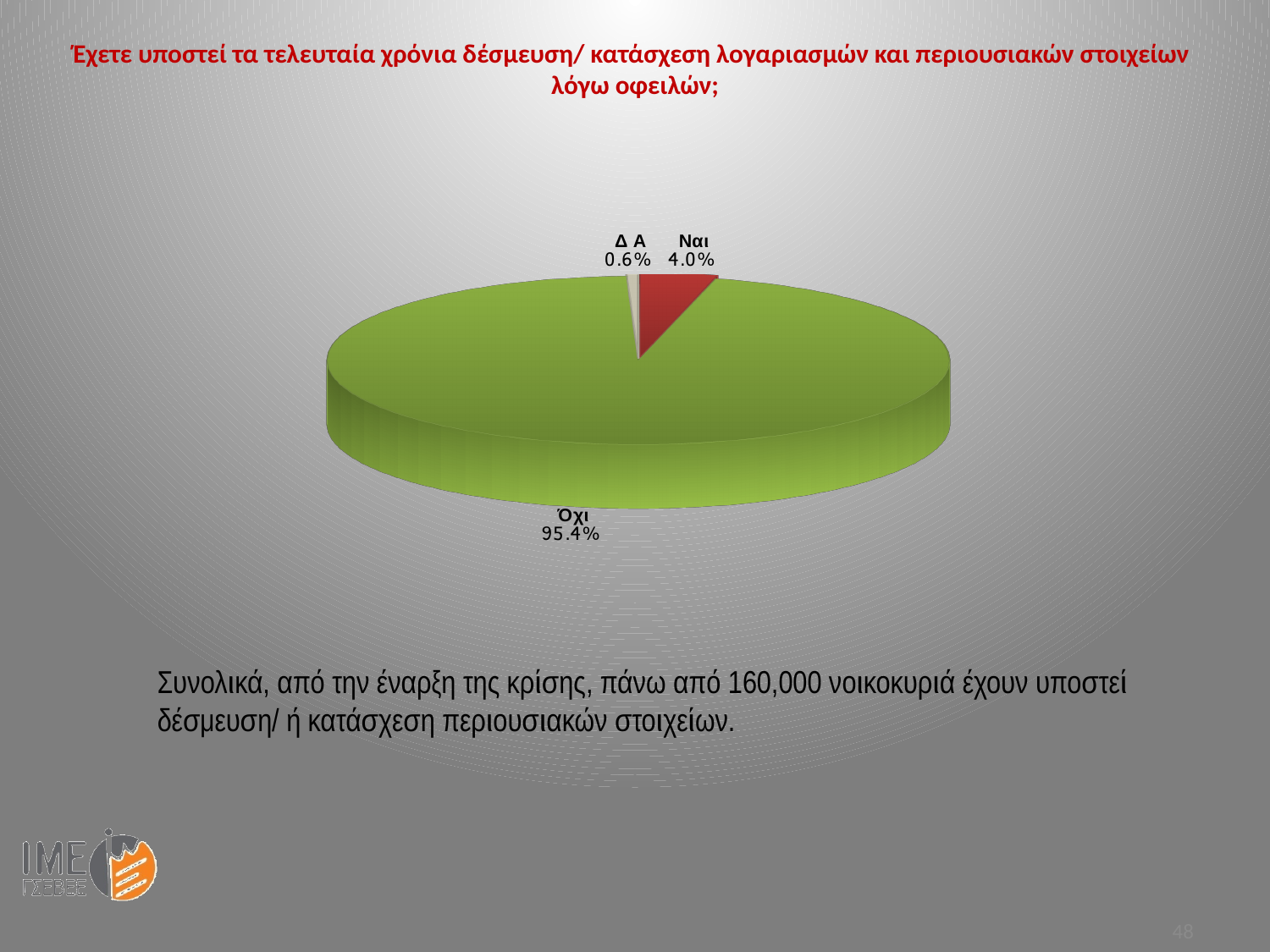

Έχετε υποστεί τα τελευταία χρόνια δέσμευση/ κατάσχεση λογαριασμών και περιουσιακών στοιχείων
λόγω οφειλών;

[unsupported chart]

Συνολικά, από την έναρξη της κρίσης, πάνω από 160,000 νοικοκυριά έχουν υποστεί δέσμευση/ ή κατάσχεση περιουσιακών στοιχείων.
48